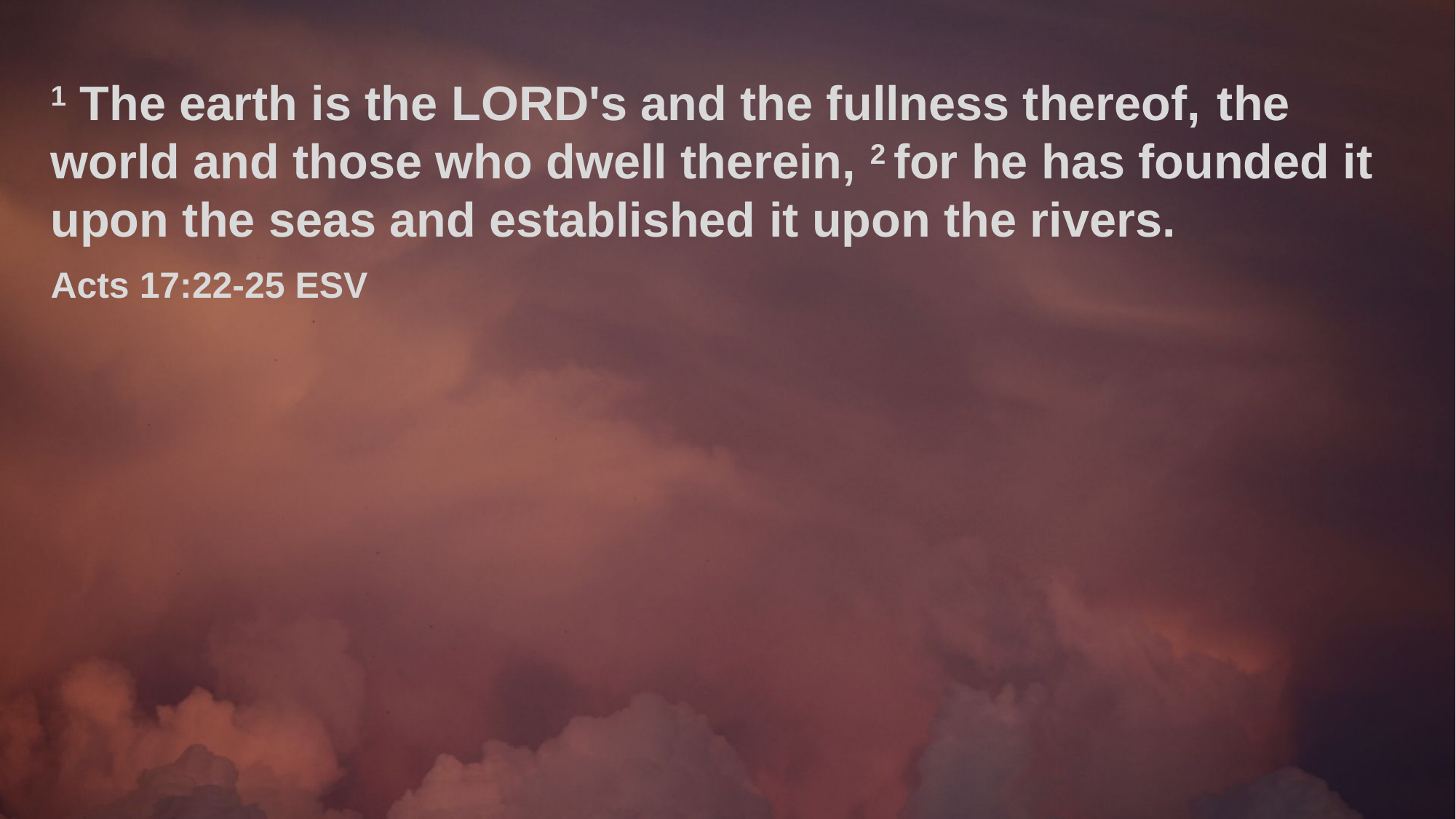

1 The earth is the Lord's and the fullness thereof,  the world and those who dwell therein, 2 for he has founded it upon the seas and established it upon the rivers.
Acts 17:22-25 ESV